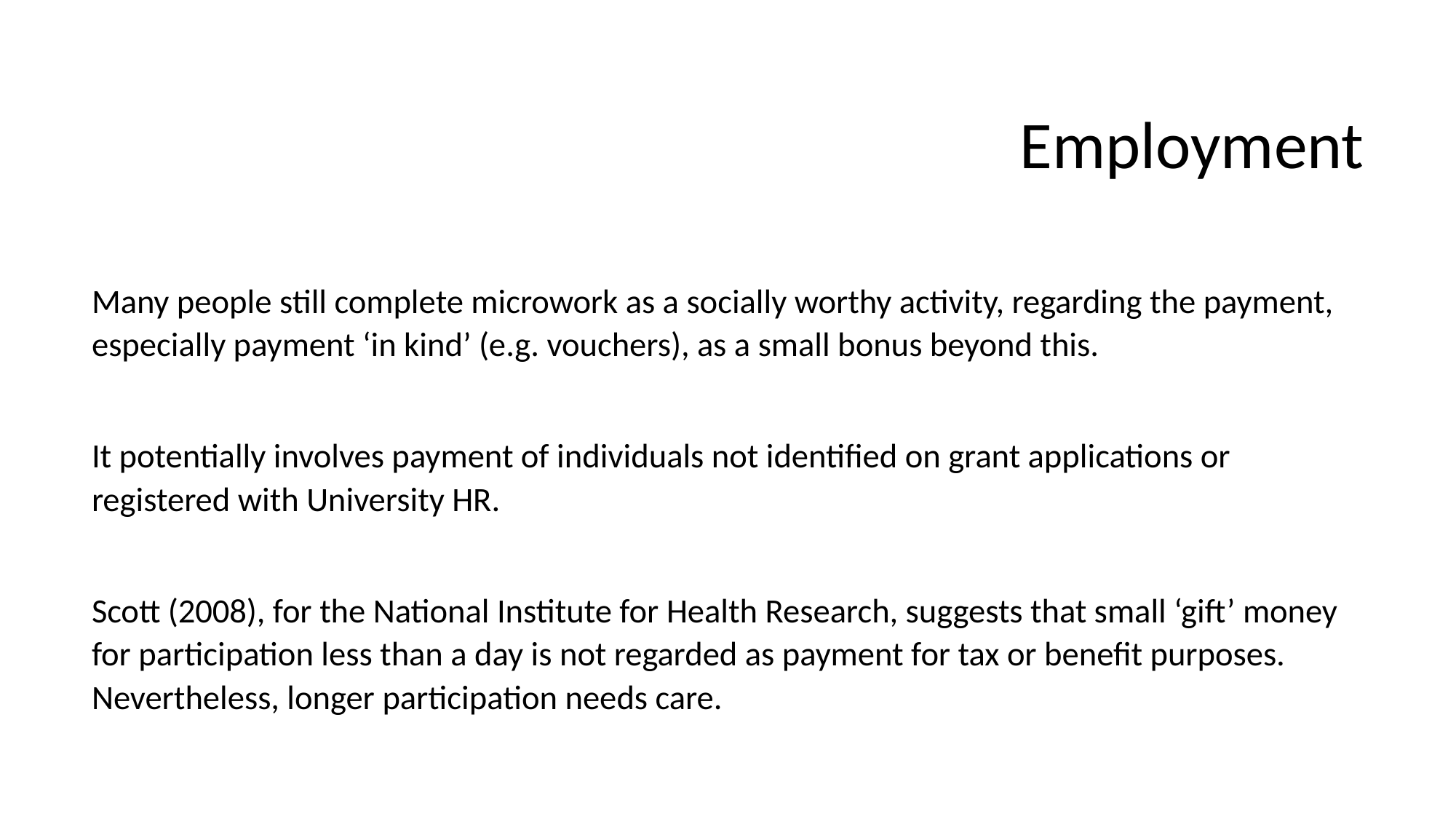

# Employment
Many people still complete microwork as a socially worthy activity, regarding the payment, especially payment ‘in kind’ (e.g. vouchers), as a small bonus beyond this.

It potentially involves payment of individuals not identified on grant applications or registered with University HR.

Scott (2008), for the National Institute for Health Research, suggests that small ‘gift’ money for participation less than a day is not regarded as payment for tax or benefit purposes. Nevertheless, longer participation needs care.